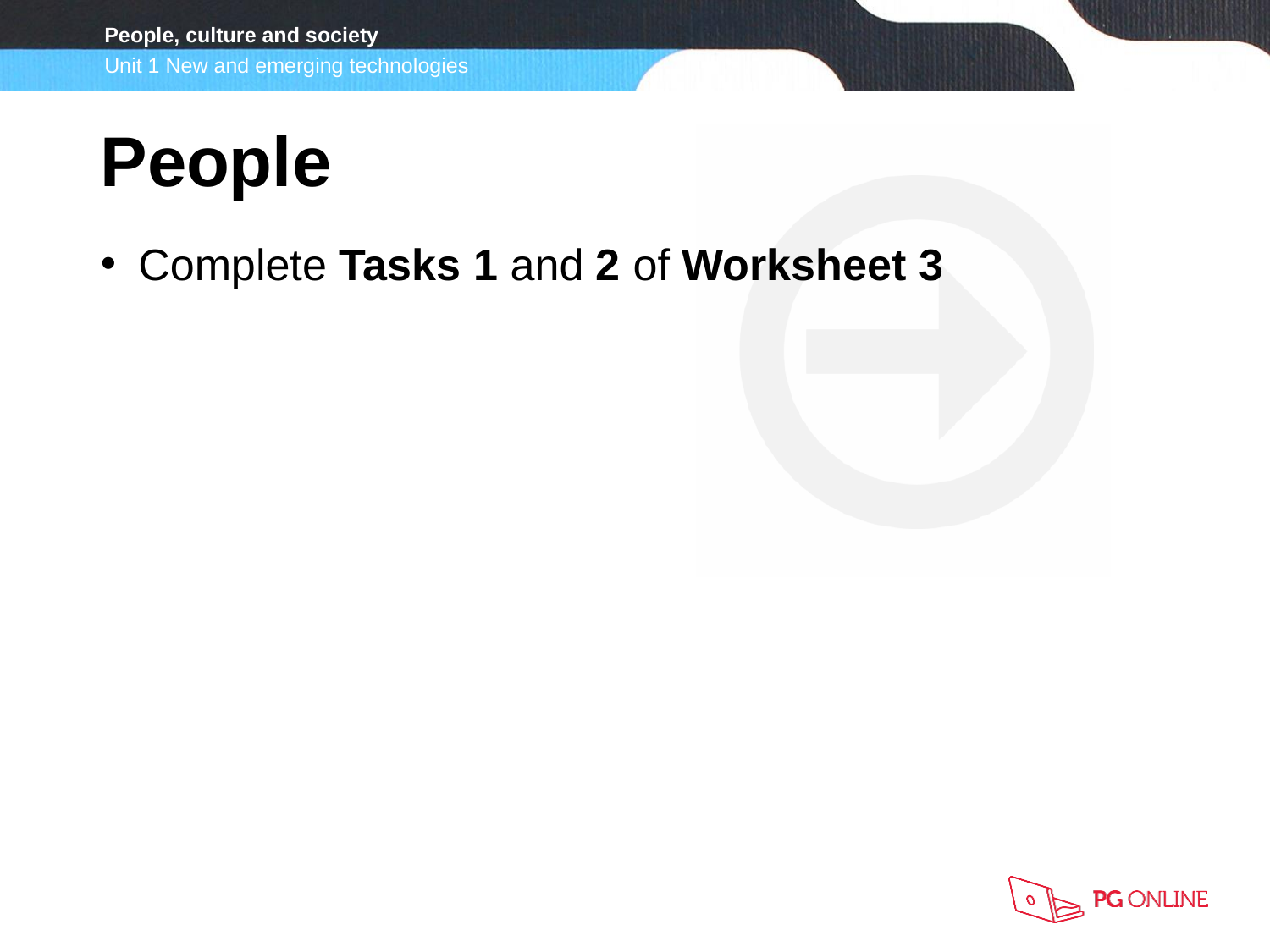

People
Complete Tasks 1 and 2 of Worksheet 3